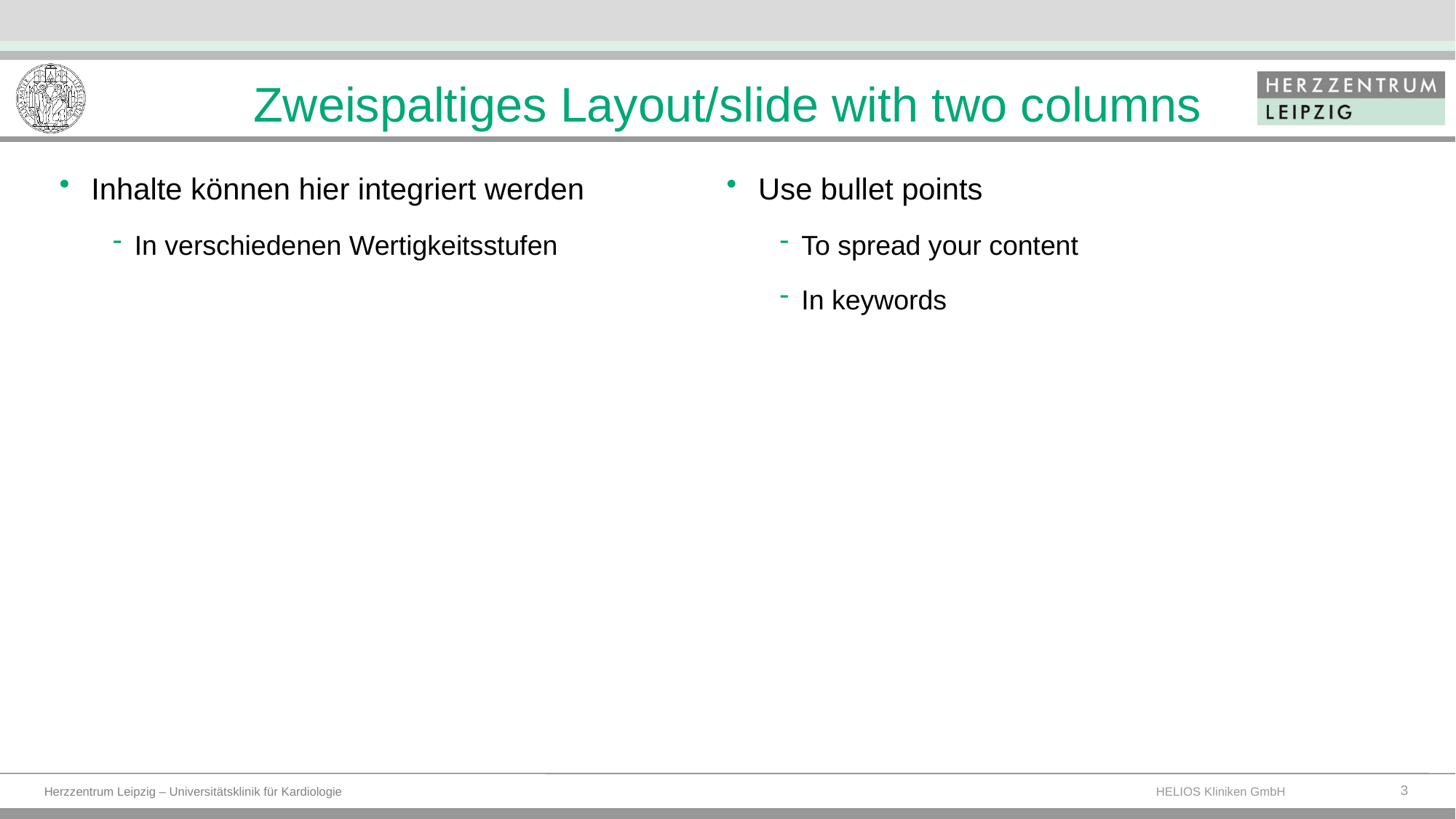

# Zweispaltiges Layout/slide with two columns
Inhalte können hier integriert werden
In verschiedenen Wertigkeitsstufen
Use bullet points
To spread your content
In keywords